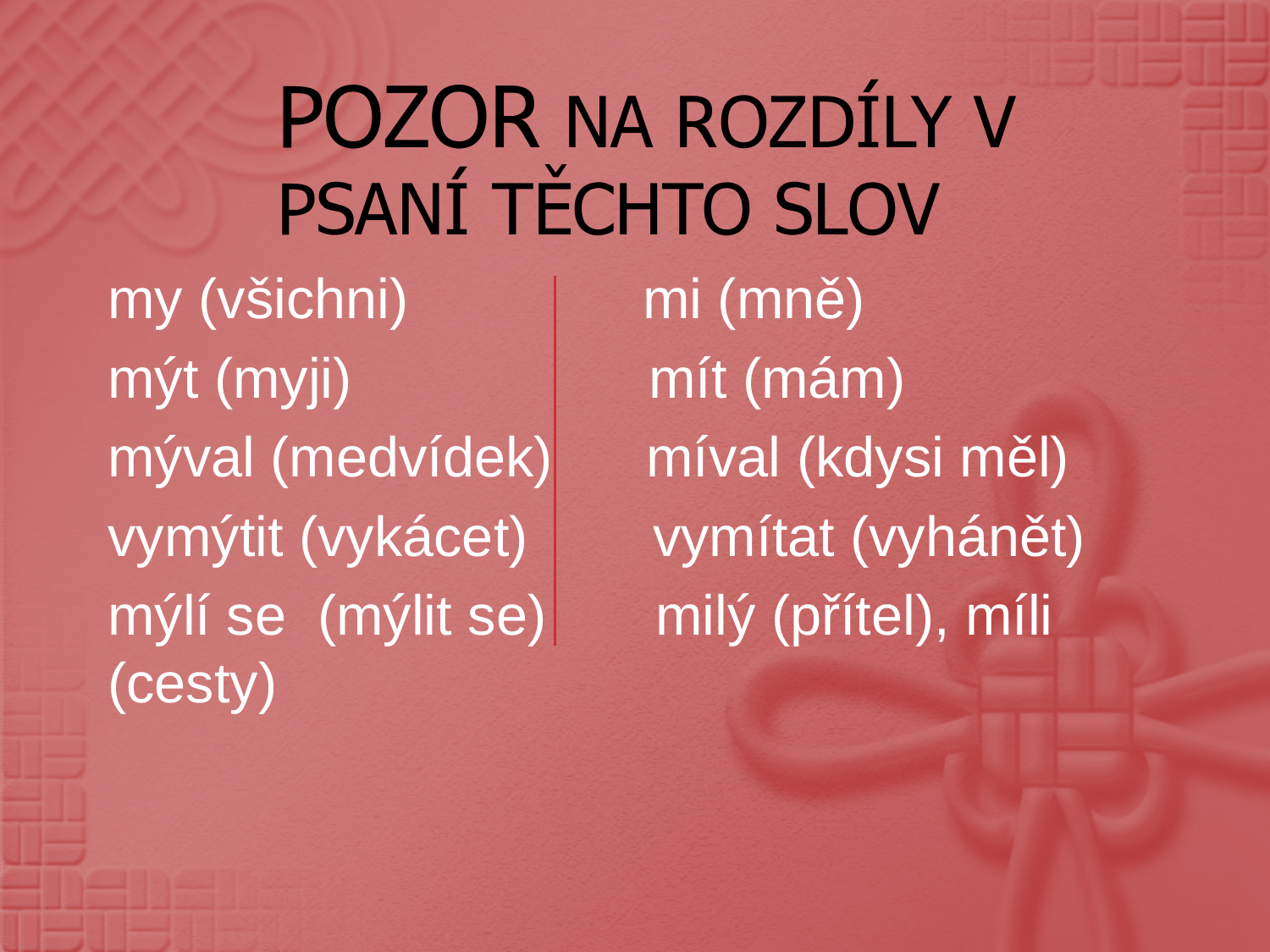

# Pozor na rozdíly v psaní těchto slov
my (všichni)               mi (mně)
mýt (myji)                   mít (mám)
mýval (medvídek)      míval (kdysi měl)
vymýtit (vykácet)        vymítat (vyhánět)
mýlí se  (mýlit se)       milý (přítel), míli (cesty)